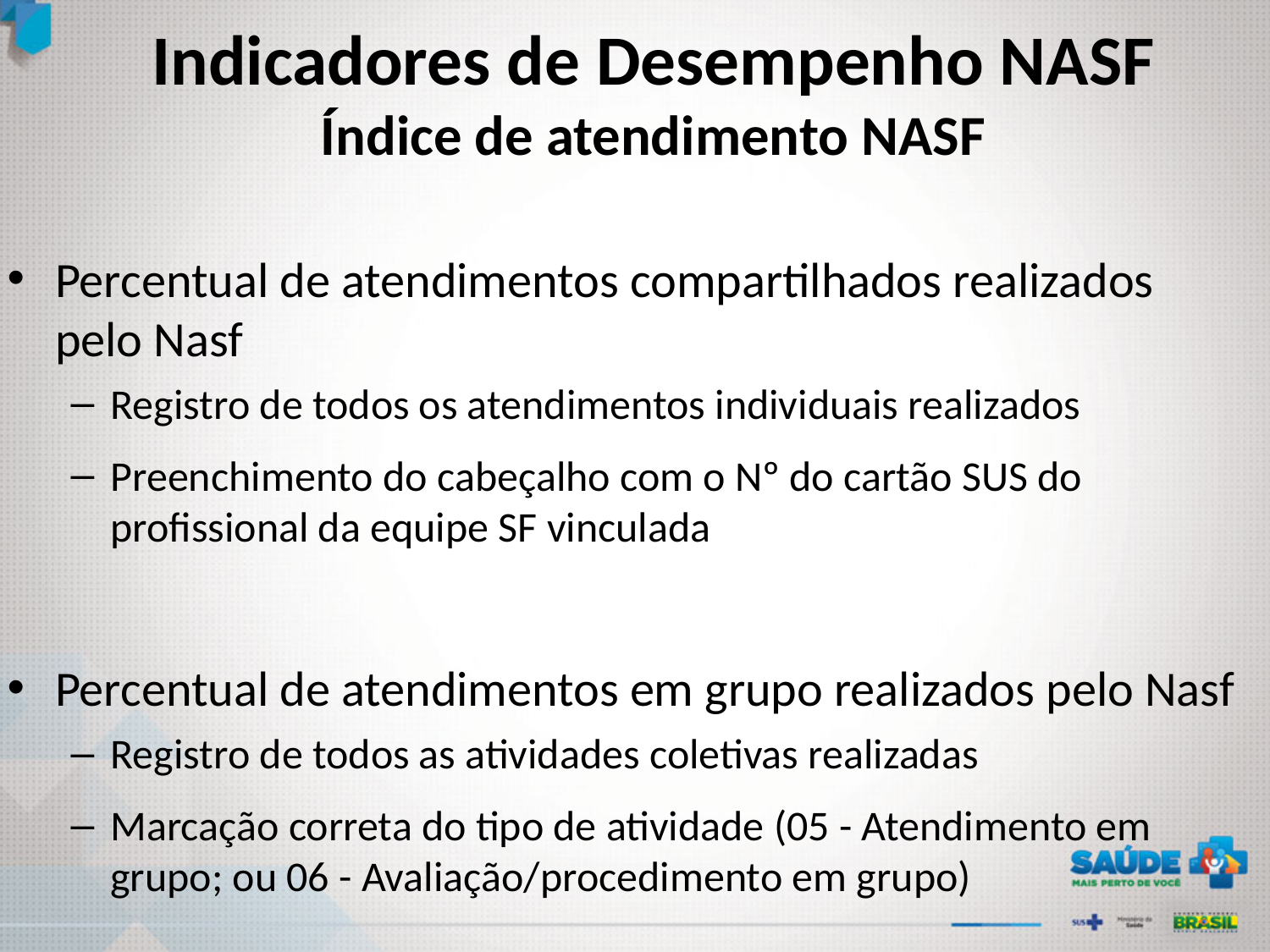

# Indicadores de Desempenho NASF Índice de atendimento NASF
Percentual de atendimentos compartilhados realizados pelo Nasf
Registro de todos os atendimentos individuais realizados
Preenchimento do cabeçalho com o Nº do cartão SUS do profissional da equipe SF vinculada

Percentual de atendimentos em grupo realizados pelo Nasf
Registro de todos as atividades coletivas realizadas
Marcação correta do tipo de atividade (05 - Atendimento em grupo; ou 06 - Avaliação/procedimento em grupo)